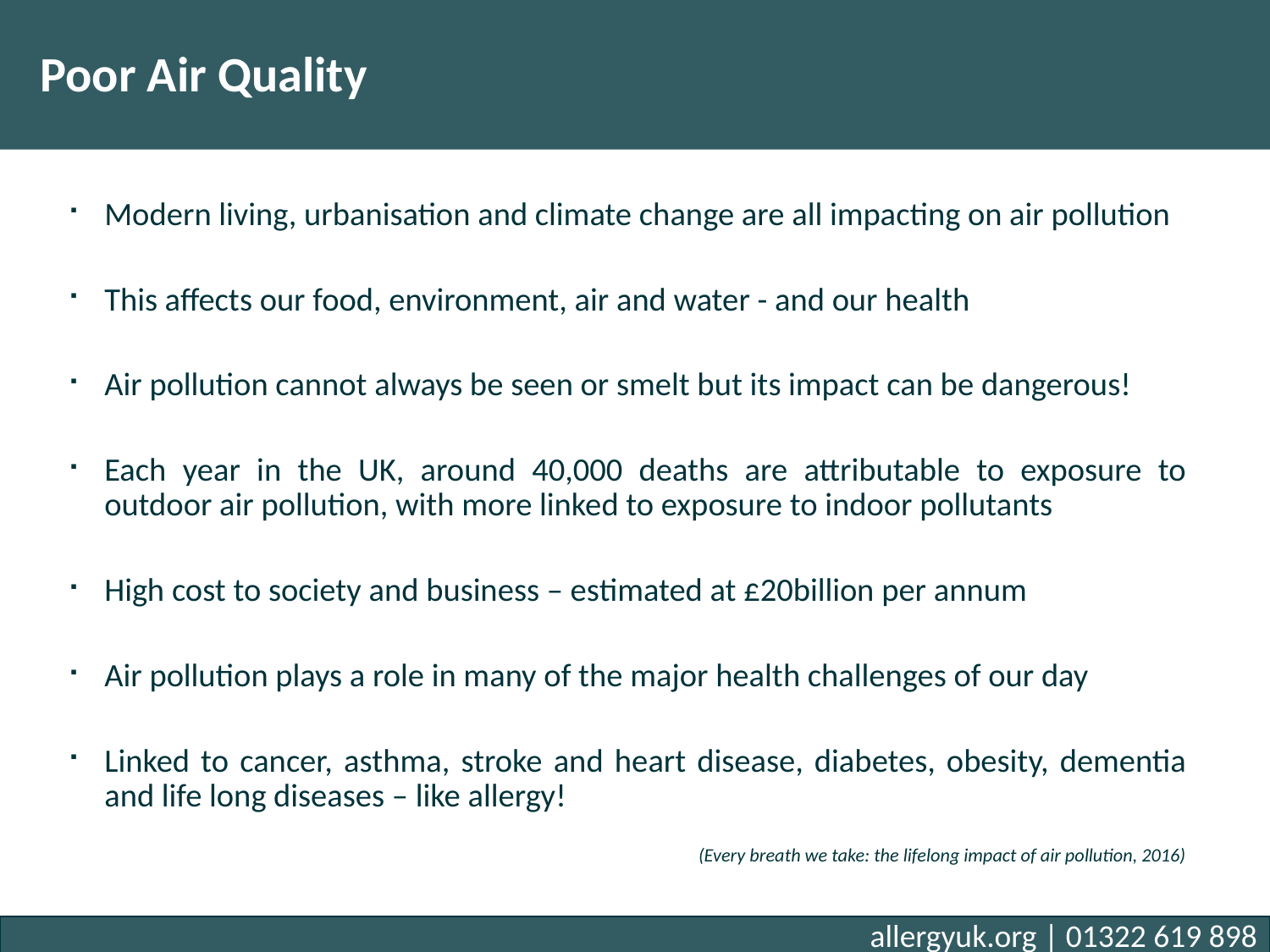

# Poor Air Quality
Modern living, urbanisation and climate change are all impacting on air pollution

This affects our food, environment, air and water - and our health

Air pollution cannot always be seen or smelt but its impact can be dangerous!

Each year in the UK, around 40,000 deaths are attributable to exposure to outdoor air pollution, with more linked to exposure to indoor pollutants

High cost to society and business – estimated at £20billion per annum

Air pollution plays a role in many of the major health challenges of our day

Linked to cancer, asthma, stroke and heart disease, diabetes, obesity, dementia and life long diseases – like allergy!

(Every breath we take: the lifelong impact of air pollution, 2016)